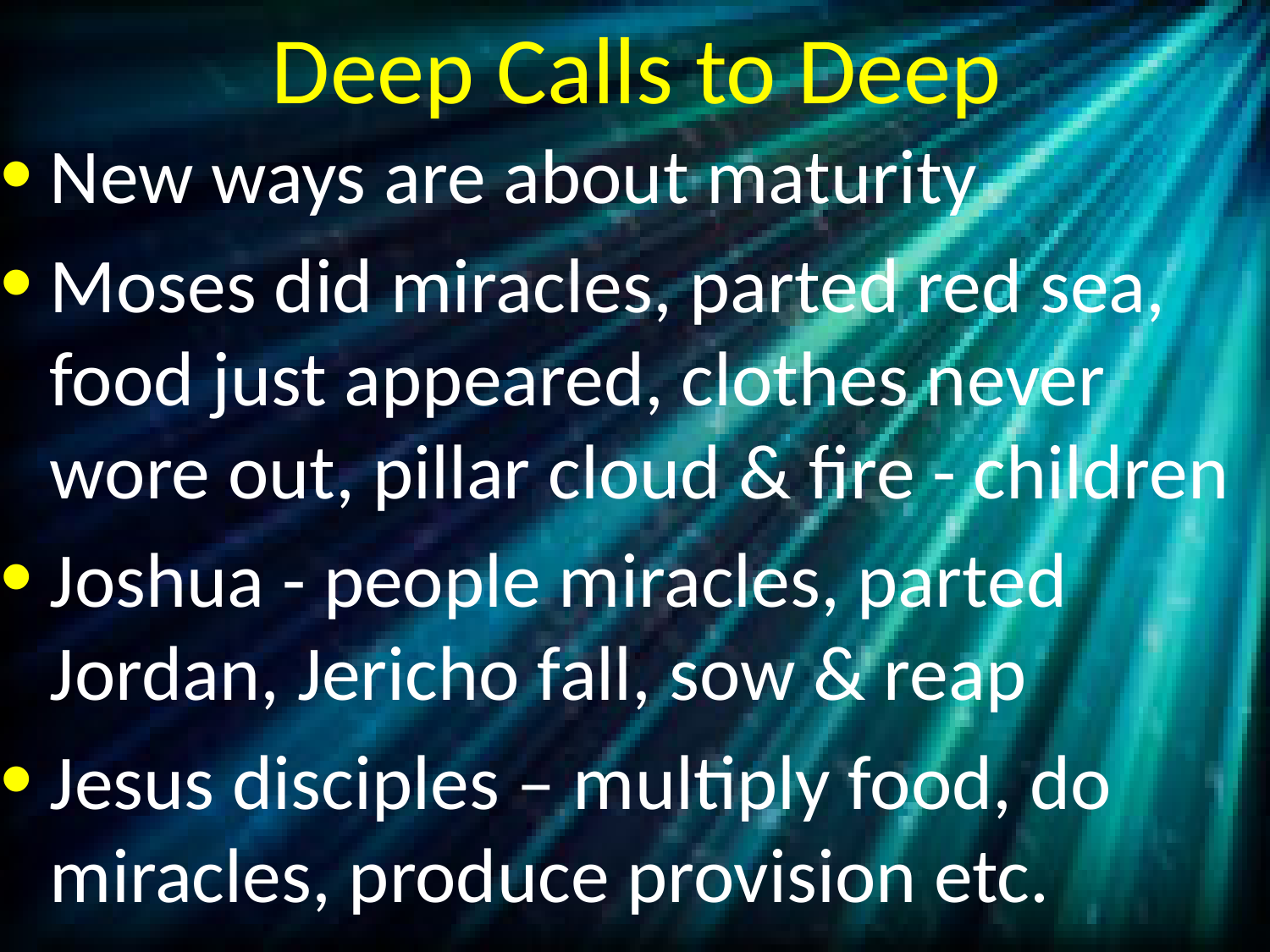

# Deep Calls to Deep
New ways are about maturity
Moses did miracles, parted red sea, food just appeared, clothes never wore out, pillar cloud & fire - children
Joshua - people miracles, parted Jordan, Jericho fall, sow & reap
Jesus disciples – multiply food, do miracles, produce provision etc.